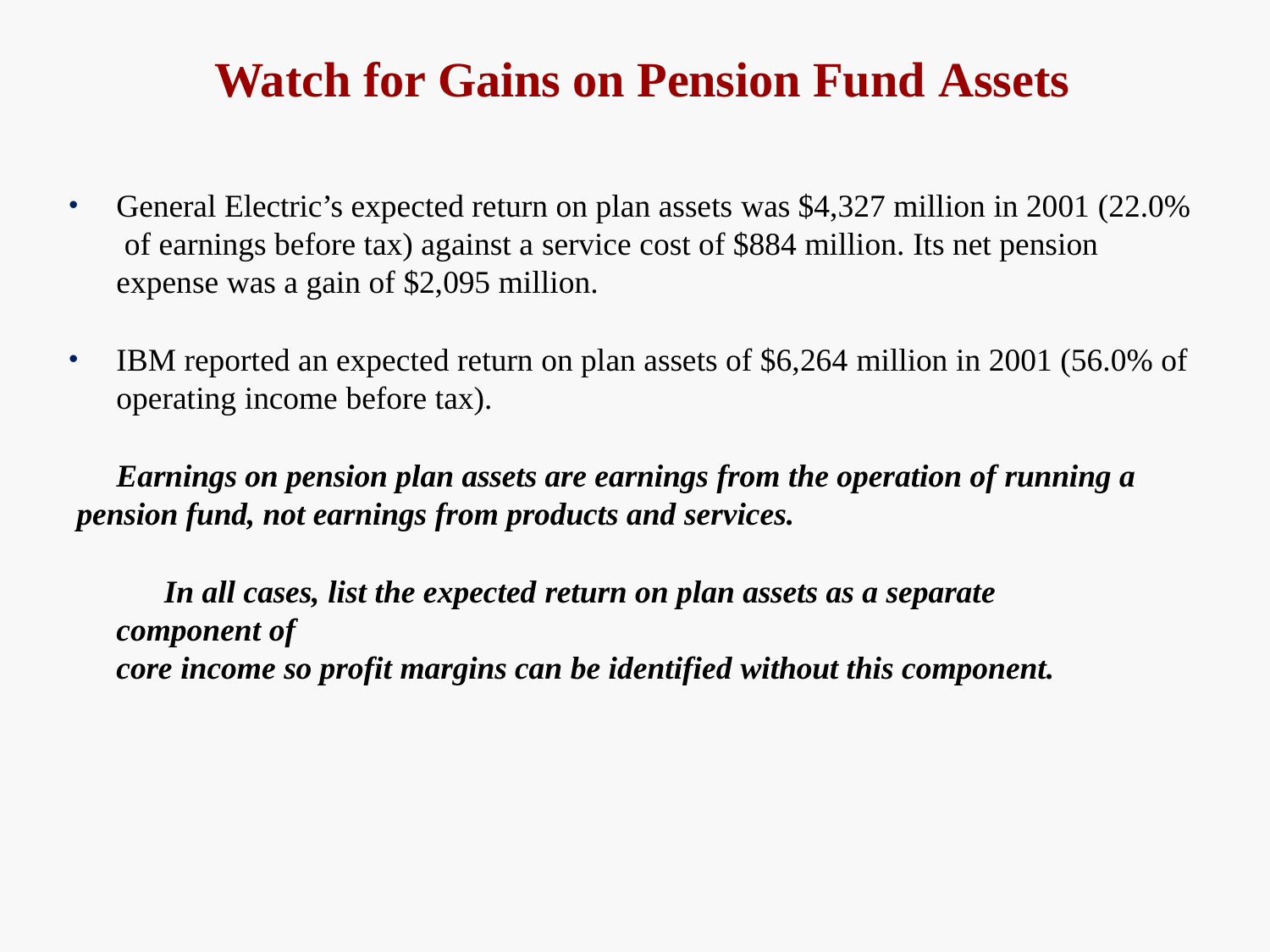

# Watch for Gains on Pension Fund Assets
General Electric’s expected return on plan assets was $4,327 million in 2001 (22.0%  of earnings before tax) against a service cost of $884 million. Its net pension  expense was a gain of $2,095 million.

IBM reported an expected return on plan assets of $6,264 million in 2001 (56.0% of
operating income before tax).

Earnings on pension plan assets are earnings from the operation of running a  pension fund, not earnings from products and services.

In all cases, list the expected return on plan assets as a separate component of
core income so profit margins can be identified without this component.